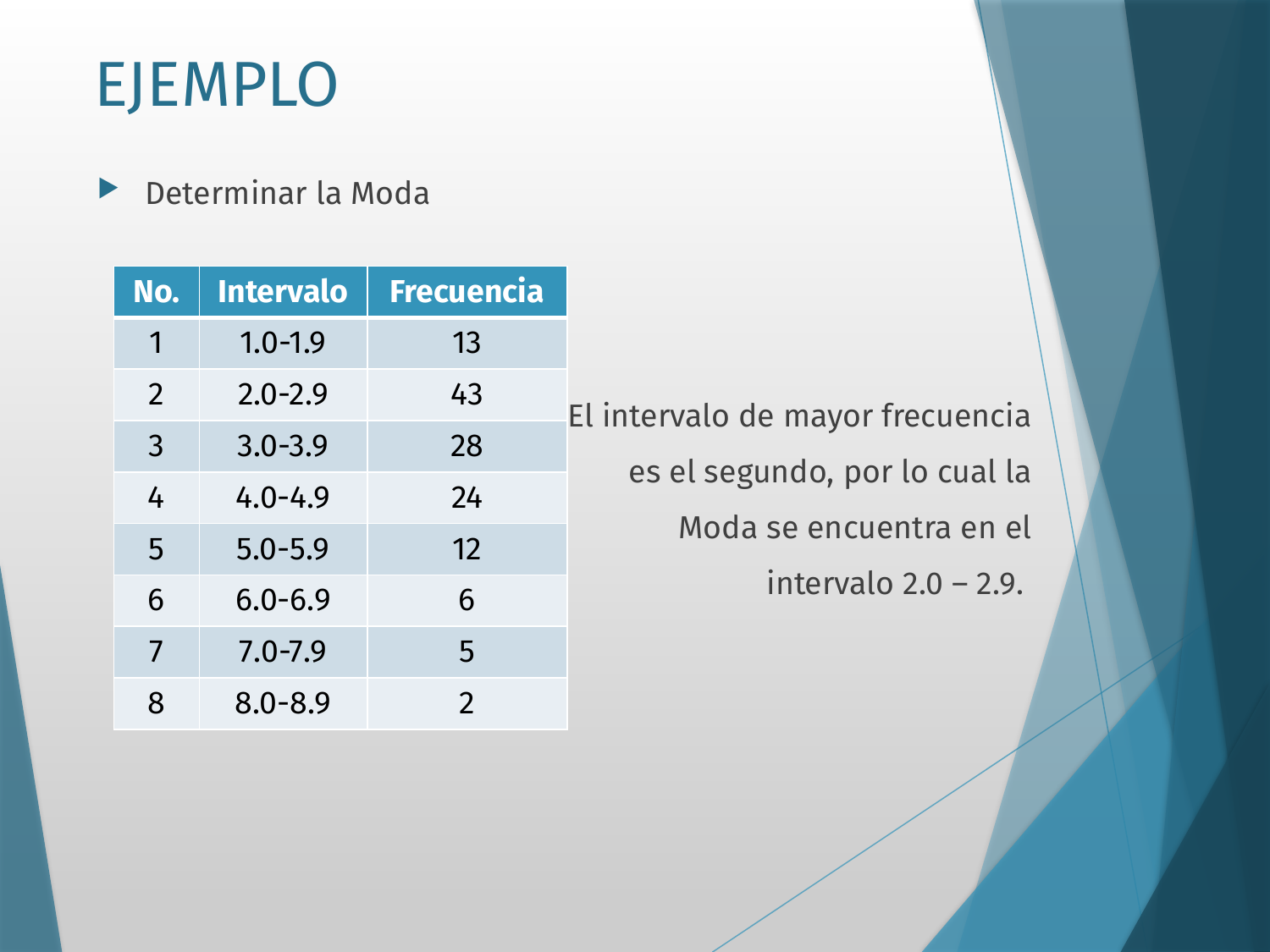

# EJEMPLO
Determinar la Moda

El intervalo de mayor frecuencia
es el segundo, por lo cual la
Moda se encuentra en el
intervalo 2.0 – 2.9.

| No. | Intervalo | Frecuencia |
| --- | --- | --- |
| 1 | 1.0-1.9 | 13 |
| 2 | 2.0-2.9 | 43 |
| 3 | 3.0-3.9 | 28 |
| 4 | 4.0-4.9 | 24 |
| 5 | 5.0-5.9 | 12 |
| 6 | 6.0-6.9 | 6 |
| 7 | 7.0-7.9 | 5 |
| 8 | 8.0-8.9 | 2 |